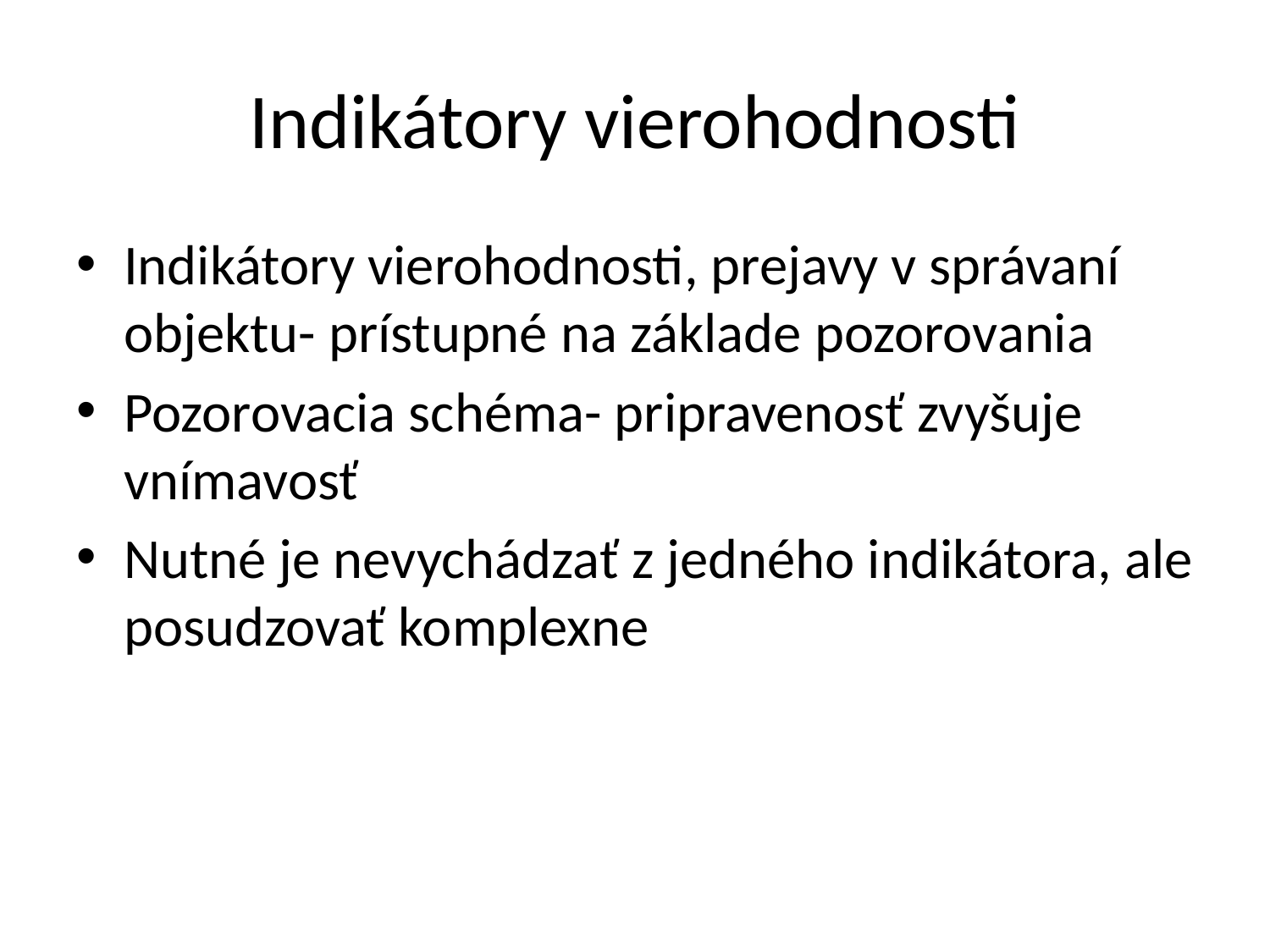

# Indikátory vierohodnosti
Indikátory vierohodnosti, prejavy v správaní objektu- prístupné na základe pozorovania
Pozorovacia schéma- pripravenosť zvyšuje vnímavosť
Nutné je nevychádzať z jedného indikátora, ale posudzovať komplexne